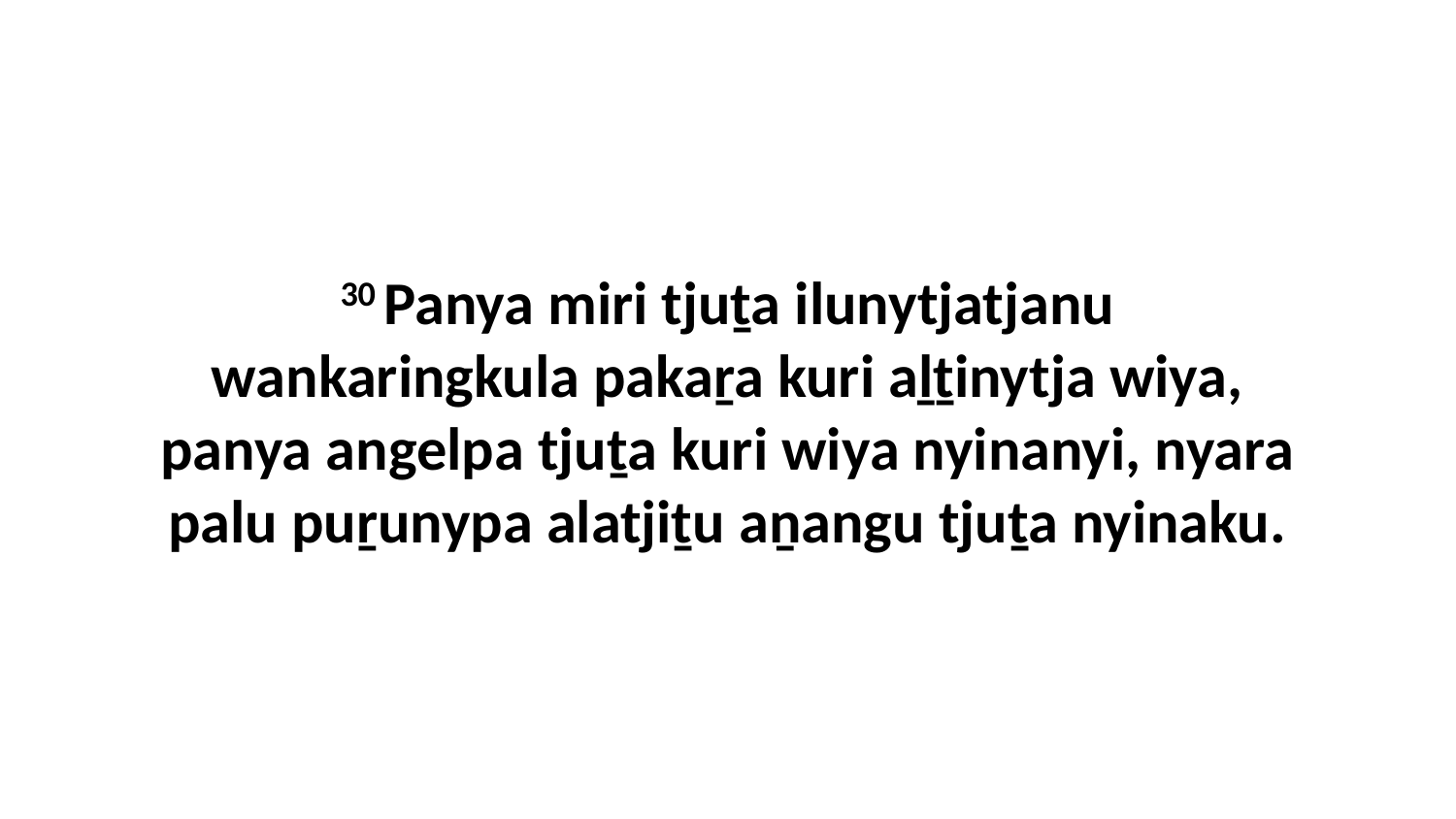

30 Panya miri tjuṯa ilunytjatjanu wankaringkula pakaṟa kuri aḻṯinytja wiya, panya angelpa tjuṯa kuri wiya nyinanyi, nyara palu puṟunypa alatjiṯu aṉangu tjuṯa nyinaku.